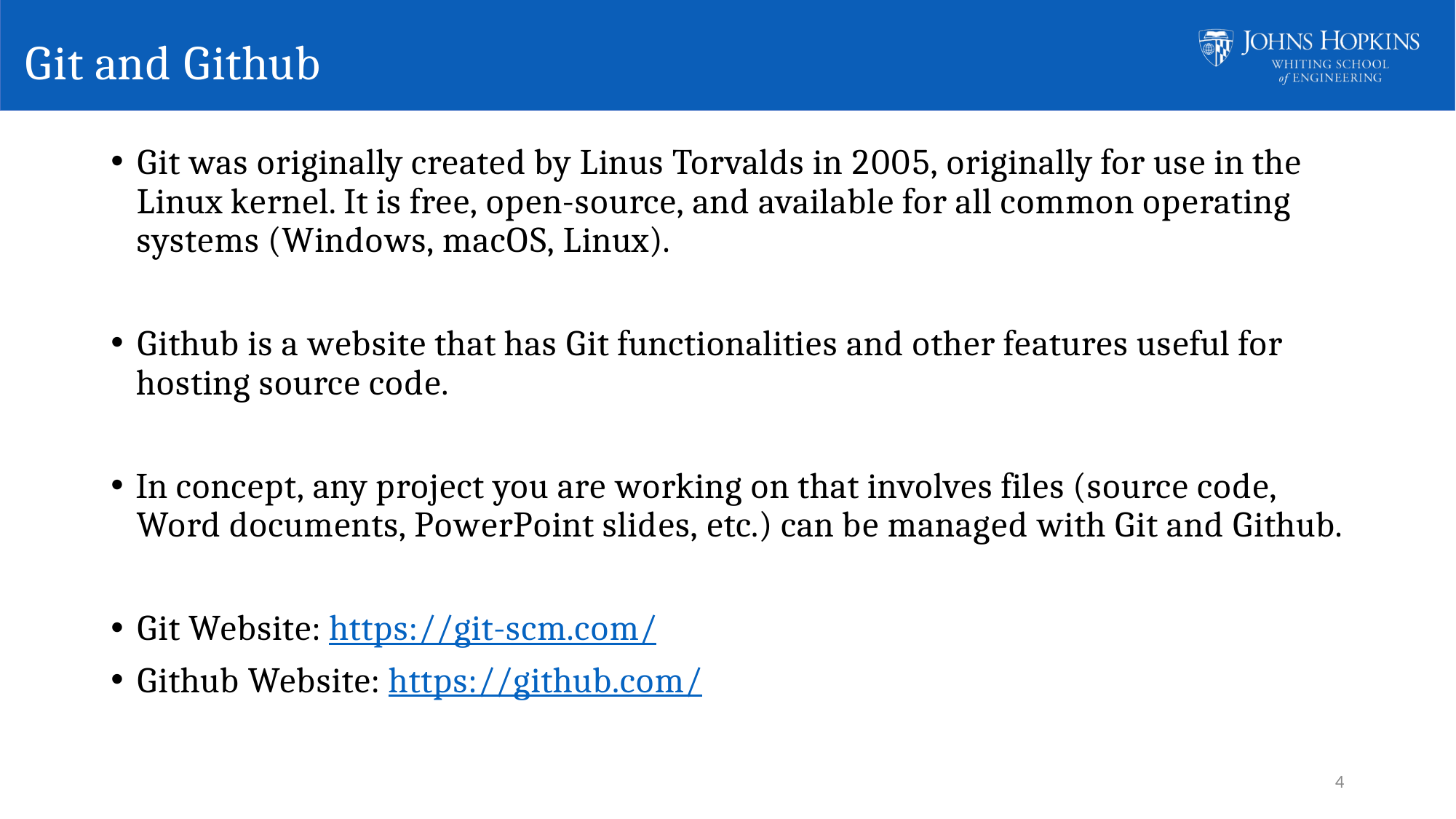

# Git and Github
Git was originally created by Linus Torvalds in 2005, originally for use in the Linux kernel. It is free, open-source, and available for all common operating systems (Windows, macOS, Linux).

Github is a website that has Git functionalities and other features useful for hosting source code.

In concept, any project you are working on that involves files (source code, Word documents, PowerPoint slides, etc.) can be managed with Git and Github.

Git Website: https://git-scm.com/
Github Website: https://github.com/
4